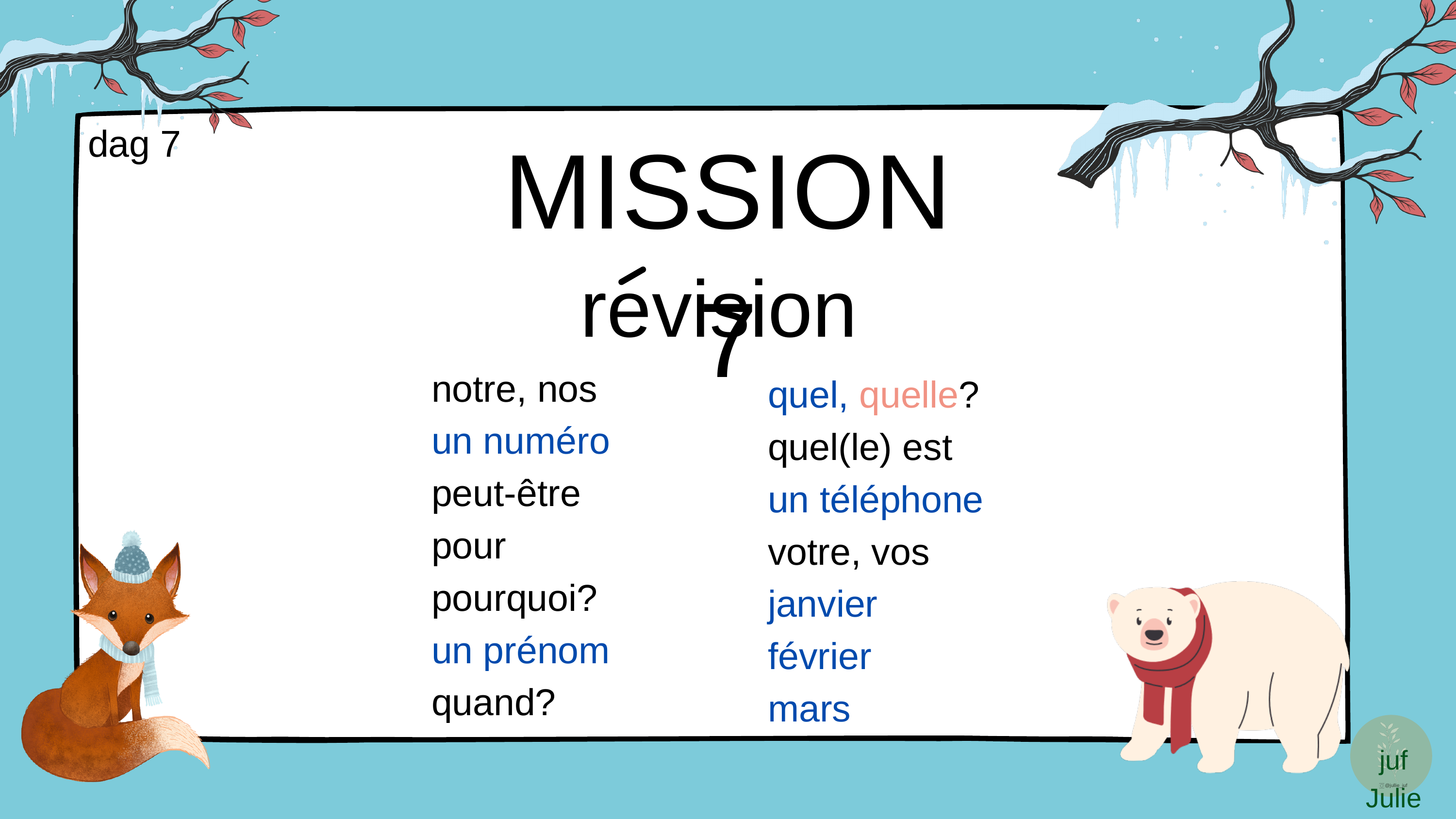

MISSION 7

dag 7
revision

notre, nos
un numéro
peut-être
pour
pourquoi?
un prénom
quand?

quel, quelle?
quel(le) est
un téléphone
votre, vos
janvier
février
mars

juf Julie
@jullie_juf